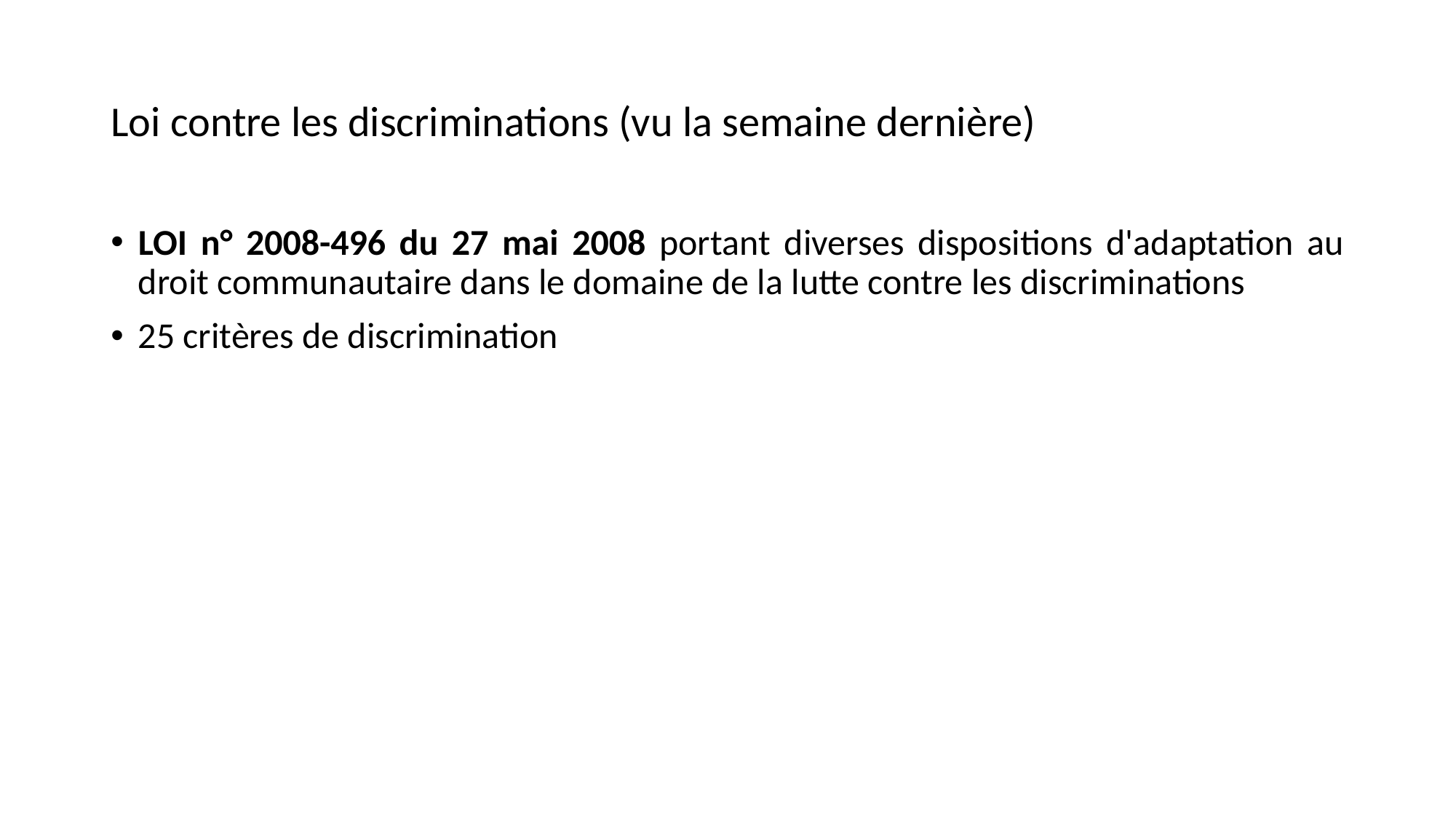

# Loi contre les discriminations (vu la semaine dernière)
LOI n° 2008-496 du 27 mai 2008 portant diverses dispositions d'adaptation au droit communautaire dans le domaine de la lutte contre les discriminations
25 critères de discrimination